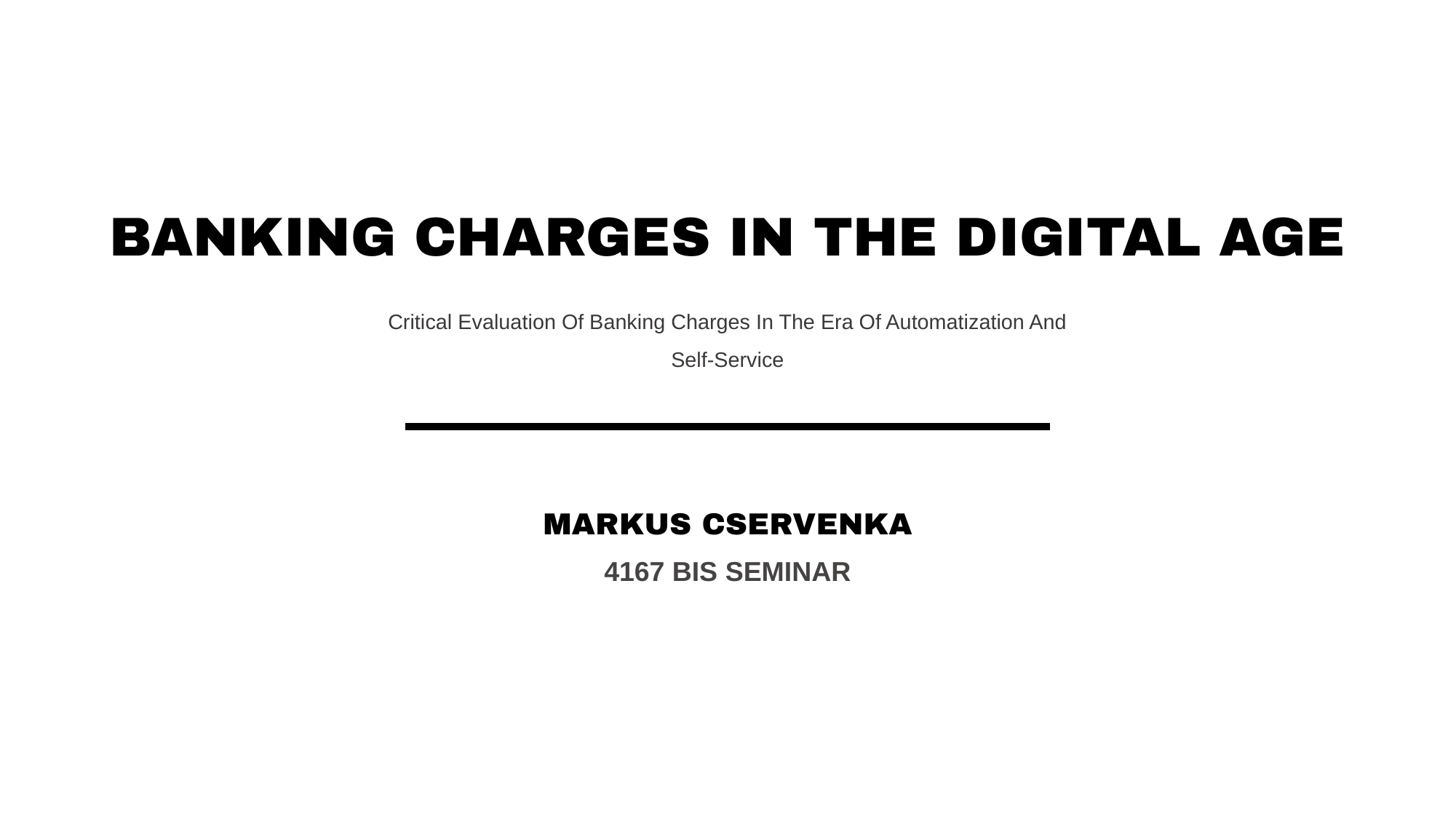

# BANKING CHARGES IN THE DIGITAL AGE
Critical Evaluation Of Banking Charges In The Era Of Automatization And Self-Service
Markus Cservenka
4167 BIS Seminar